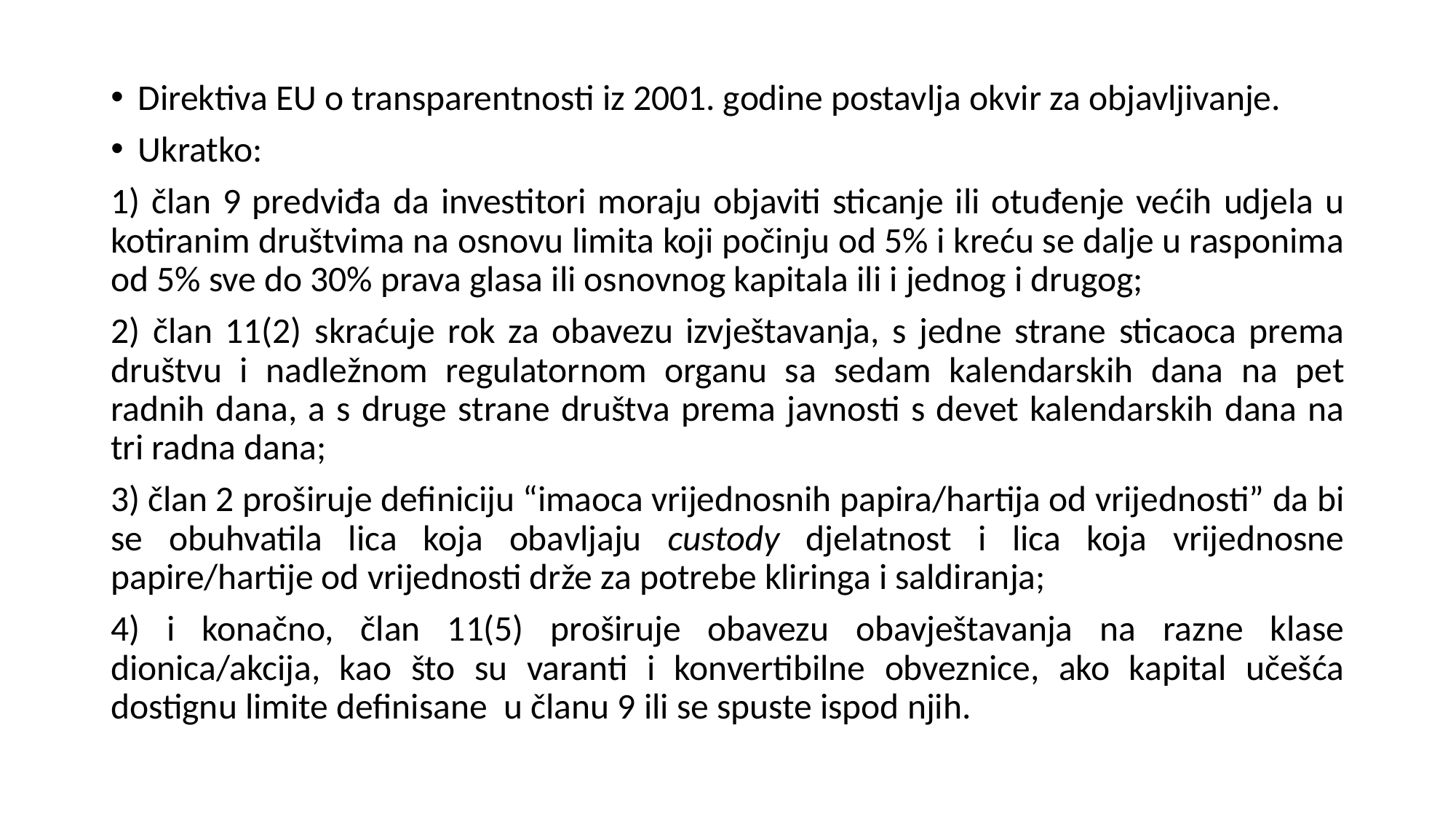

Direktiva EU o transparentnosti iz 2001. godine postavlja okvir za objavljivanje.
Ukratko:
1) član 9 predviđa da investitori moraju objaviti sticanje ili otuđenje većih udjela u kotiranim društvima na osnovu limita koji počinju od 5% i kreću se dalje u rasponima od 5% sve do 30% prava glasa ili osnovnog kapitala ili i jednog i drugog;
2) član 11(2) skraćuje rok za obavezu izvještavanja, s jedne strane sticaoca prema društvu i nadležnom regulatornom organu sa sedam kalendarskih dana na pet radnih dana, a s druge strane društva prema javnosti s devet kalendarskih dana na tri radna dana;
3) član 2 proširuje definiciju “imaoca vrijednosnih papira/hartija od vrijednosti” da bi se obuhvatila lica koja obavljaju custody djelatnost i lica koja vrijednosne papire/hartije od vrijednosti drže za potrebe kliringa i saldiranja;
4) i konačno, član 11(5) proširuje obavezu obavještavanja na razne klase dionica/akcija, kao što su varanti i konvertibilne obveznice, ako kapital učešća dostignu limite definisane  u članu 9 ili se spuste ispod njih.